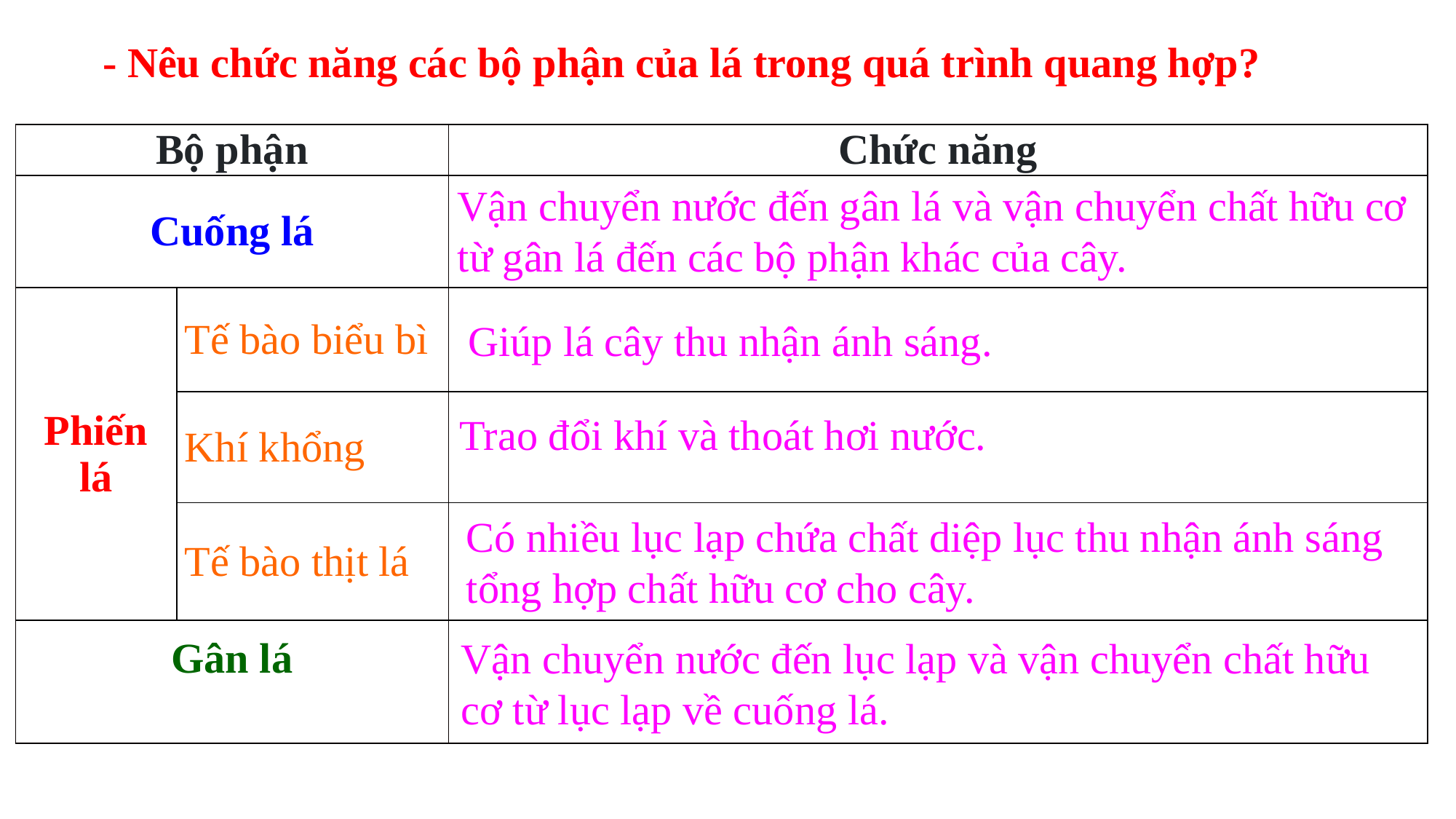

- Nêu chức năng các bộ phận của lá trong quá trình quang hợp?
| Bộ phận |  | Chức năng |
| --- | --- | --- |
| Cuống lá |  |  |
| Phiến lá | Tế bào biểu bì |  |
|  | Khí khổng |  |
|  | Tế bào thịt lá |  |
| Gân lá |  |  |
Vận chuyển nước đến gân lá và vận chuyển chất hữu cơ từ gân lá đến các bộ phận khác của cây.
Giúp lá cây thu nhận ánh sáng.
Trao đổi khí và thoát hơi nước.
Có nhiều lục lạp chứa chất diệp lục thu nhận ánh sáng tổng hợp chất hữu cơ cho cây.
Vận chuyển nước đến lục lạp và vận chuyển chất hữu cơ từ lục lạp về cuống lá.